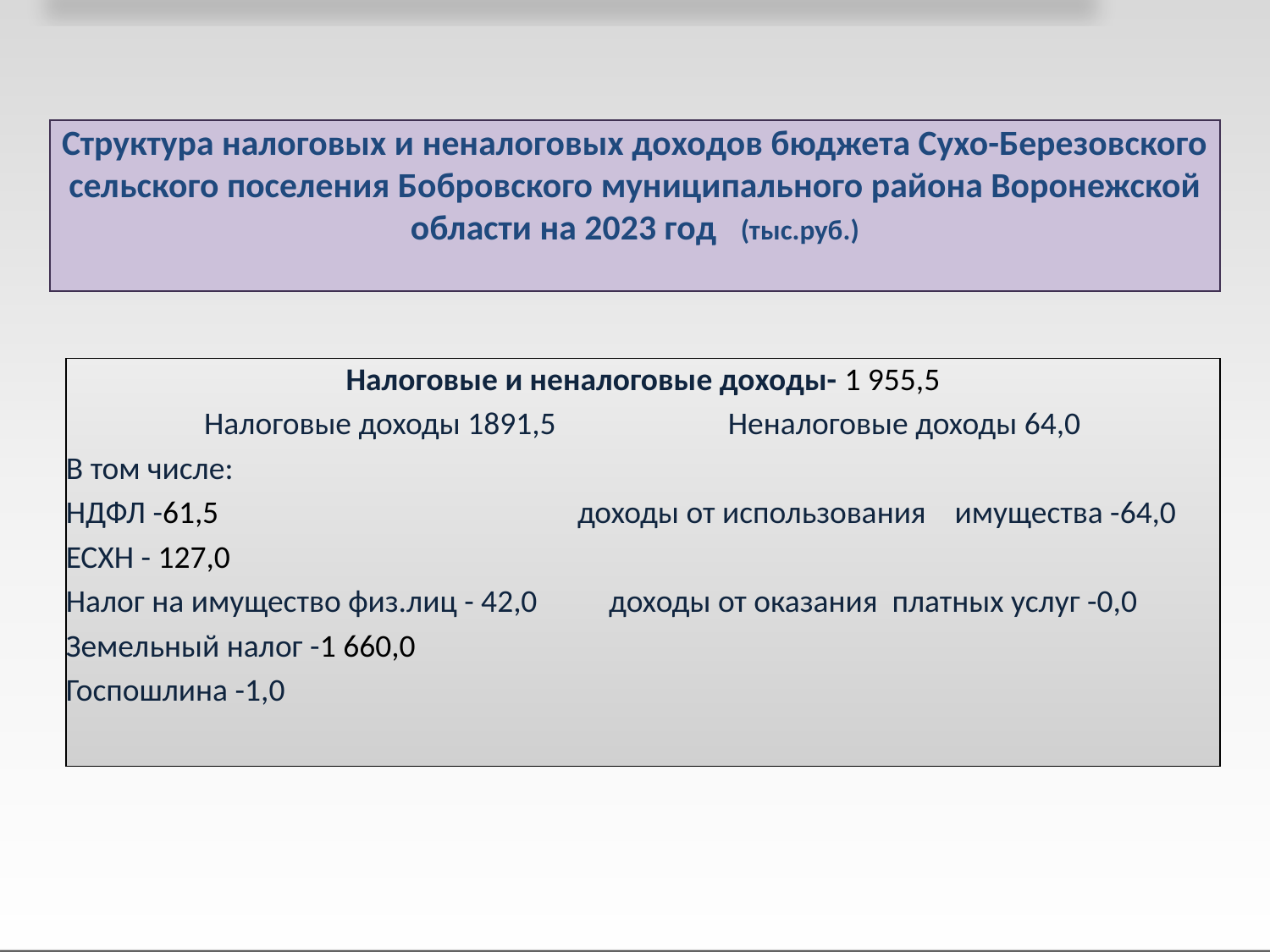

# Структура налоговых и неналоговых доходов бюджета Сухо-Березовского сельского поселения Бобровского муниципального района Воронежской области на 2023 год   (тыс.руб.)
Налоговые и неналоговые доходы- 1 955,5
Налоговые доходы 1891,5                        Неналоговые доходы 64,0
В том числе:
НДФЛ -61,5                                                  доходы от использования    имущества -64,0
ЕСХН - 127,0
Налог на имущество физ.лиц - 42,0          доходы от оказания  платных услуг -0,0
Земельный налог -1 660,0
Госпошлина -1,0